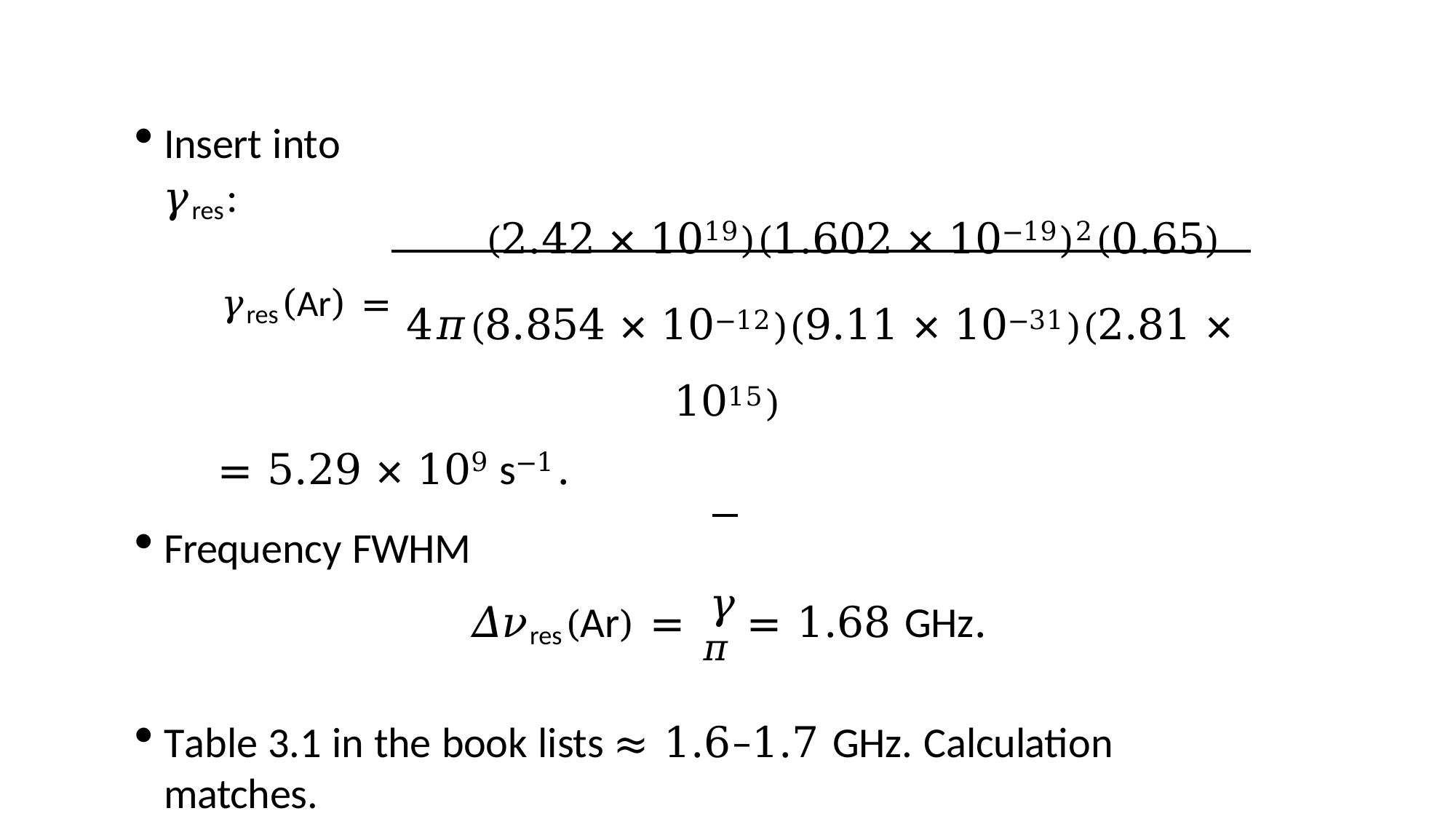

Insert into 𝛾res:
(2.42 × 1019)(1.602 × 10−19)2(0.65)
𝛾res(Ar) = 4𝜋(8.854 × 10−12)(9.11 × 10−31)(2.81 × 1015)
= 5.29 × 109 s−1.
Frequency FWHM
𝛾
𝛥𝜈res(Ar) = 𝜋 = 1.68 GHz.
Table 3.1 in the book lists ≈ 1.6–1.7 GHz. Calculation matches.